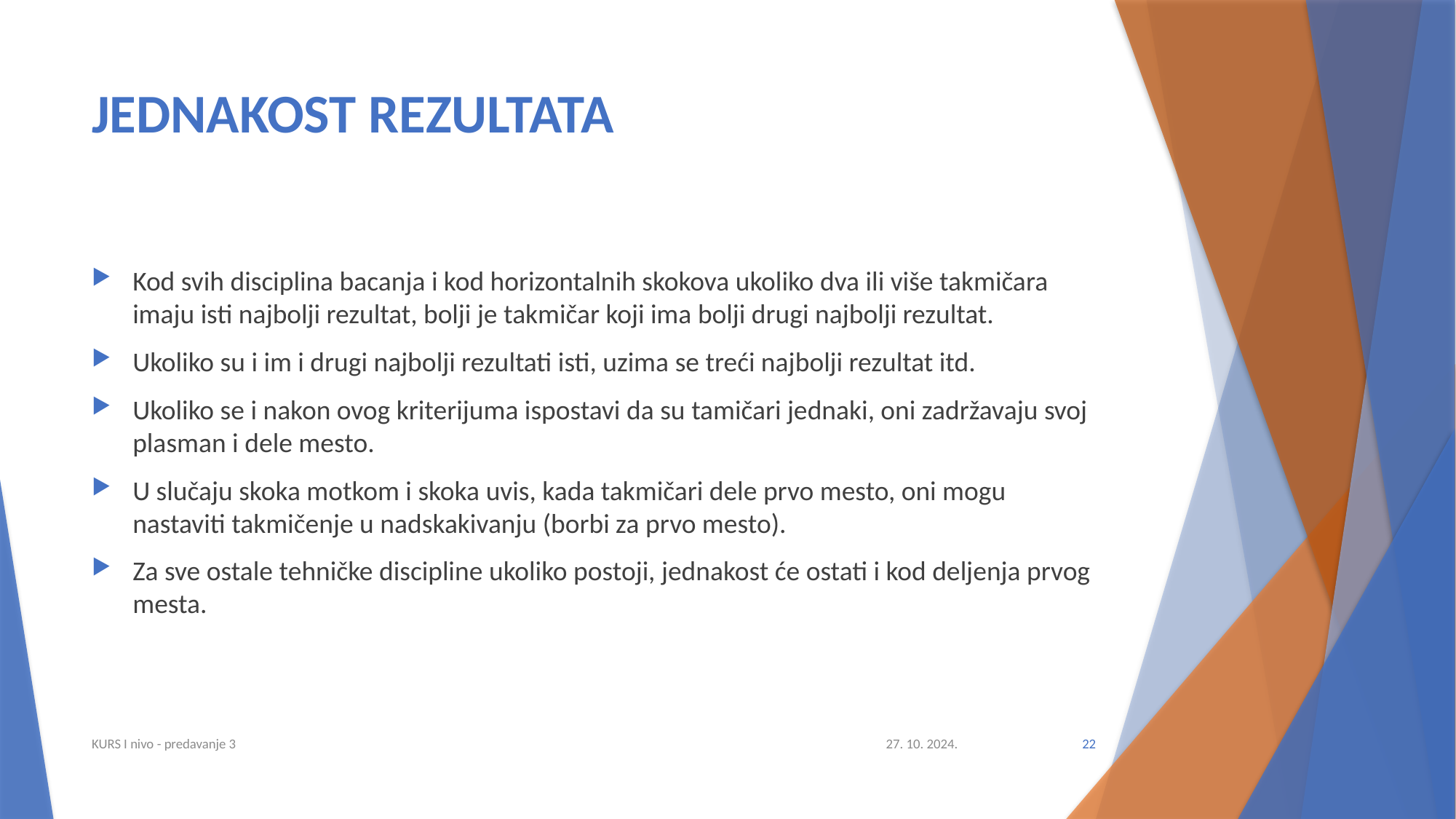

# JEDNAKOST REZULTATA
Kod svih disciplina bacanja i kod horizontalnih skokova ukoliko dva ili više takmičara imaju isti najbolji rezultat, bolji je takmičar koji ima bolji drugi najbolji rezultat.
Ukoliko su i im i drugi najbolji rezultati isti, uzima se treći najbolji rezultat itd.
Ukoliko se i nakon ovog kriterijuma ispostavi da su tamičari jednaki, oni zadržavaju svoj plasman i dele mesto.
U slučaju skoka motkom i skoka uvis, kada takmičari dele prvo mesto, oni mogu nastaviti takmičenje u nadskakivanju (borbi za prvo mesto).
Za sve ostale tehničke discipline ukoliko postoji, jednakost će ostati i kod deljenja prvog mesta.

KURS I nivo - predavanje 3
27. 10. 2024.
22